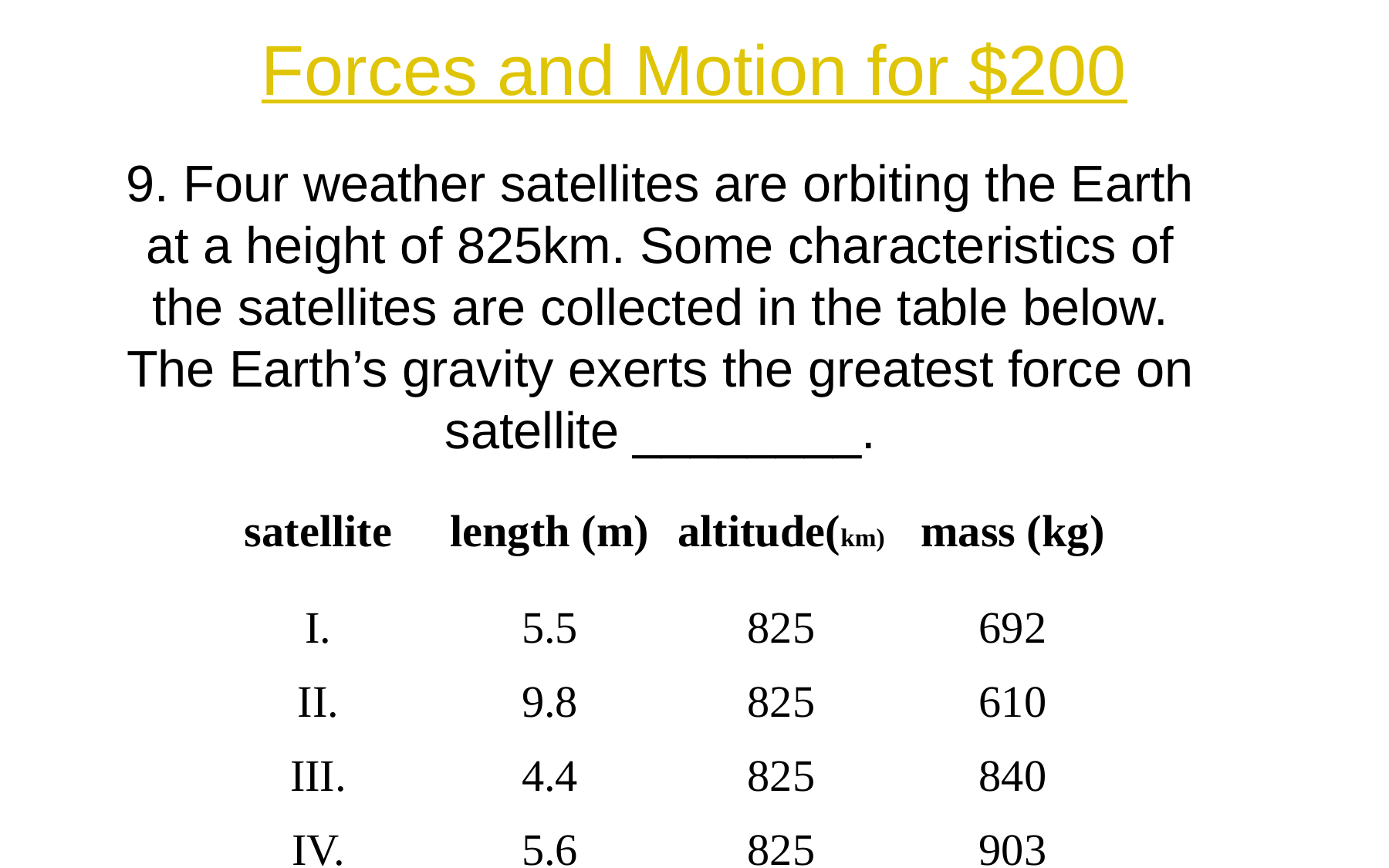

Forces and Motion for $200
9. Four weather satellites are orbiting the Earth at a height of 825km. Some characteristics of the satellites are collected in the table below. The Earth’s gravity exerts the greatest force on satellite ________.
| satellite | length (m) | altitude(km) | mass (kg) |
| --- | --- | --- | --- |
| I. | 5.5 | 825 | 692 |
| II. | 9.8 | 825 | 610 |
| III. | 4.4 | 825 | 840 |
| IV. | 5.6 | 825 | 903 |